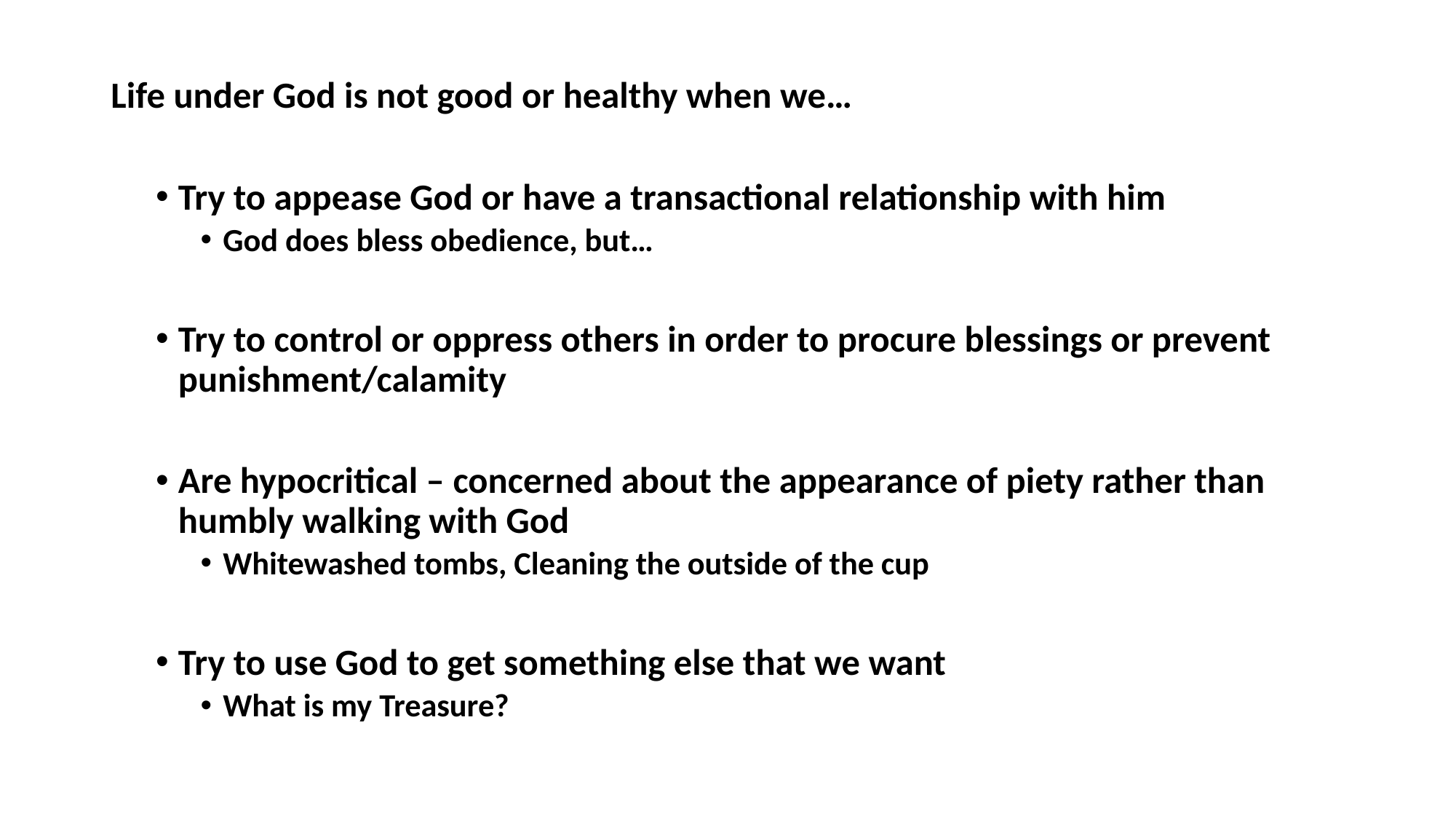

Life under God is not good or healthy when we…

Try to appease God or have a transactional relationship with him
God does bless obedience, but…

Try to control or oppress others in order to procure blessings or prevent punishment/calamity

Are hypocritical – concerned about the appearance of piety rather than humbly walking with God
Whitewashed tombs, Cleaning the outside of the cup

Try to use God to get something else that we want
What is my Treasure?